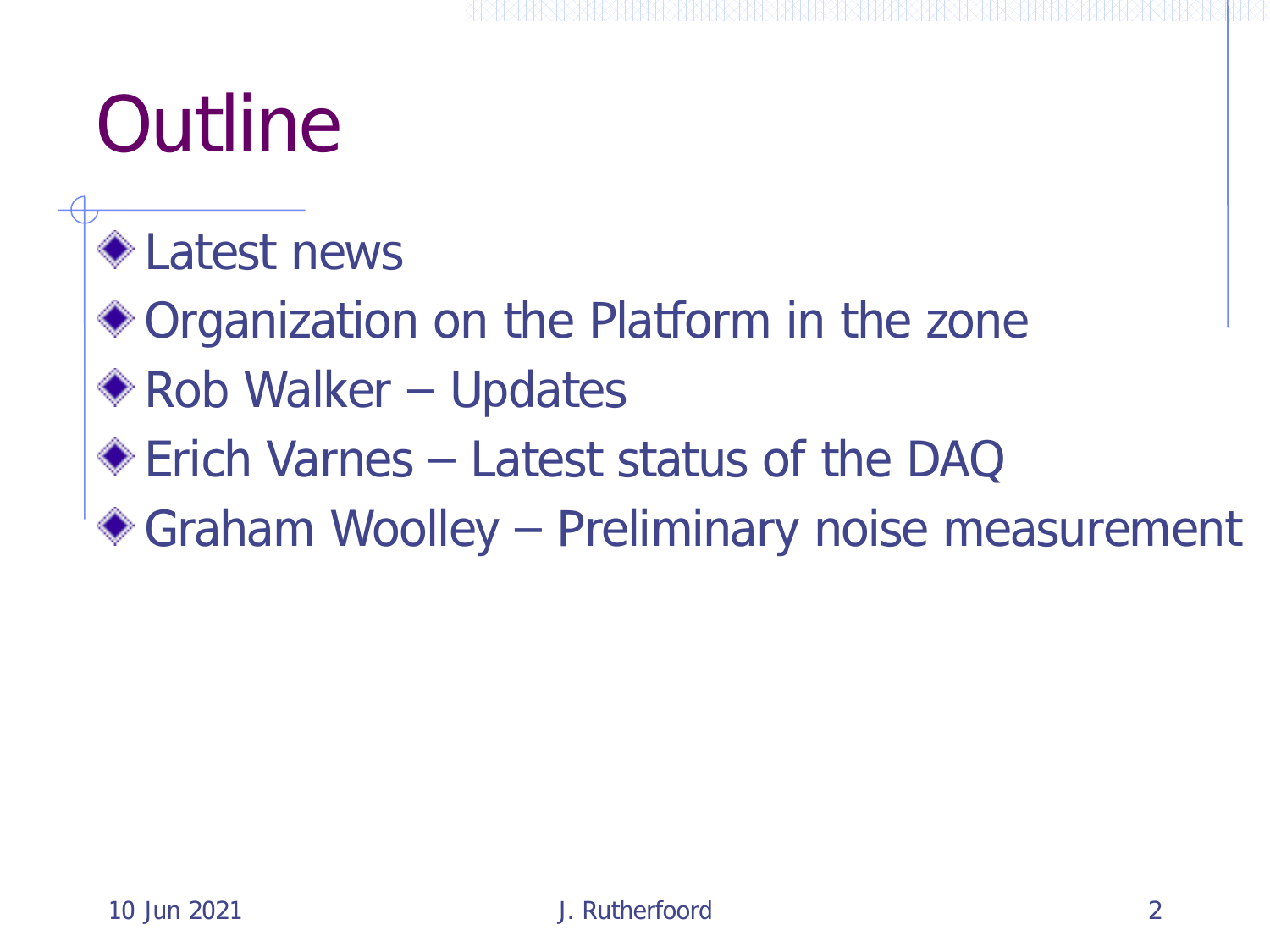

# Outline
Latest news
Organization on the Platform in the zone
Rob Walker – Updates
Erich Varnes – Latest status of the DAQ
Graham Woolley – Preliminary noise measurement

10 Jun 2021
J. Rutherfoord
2